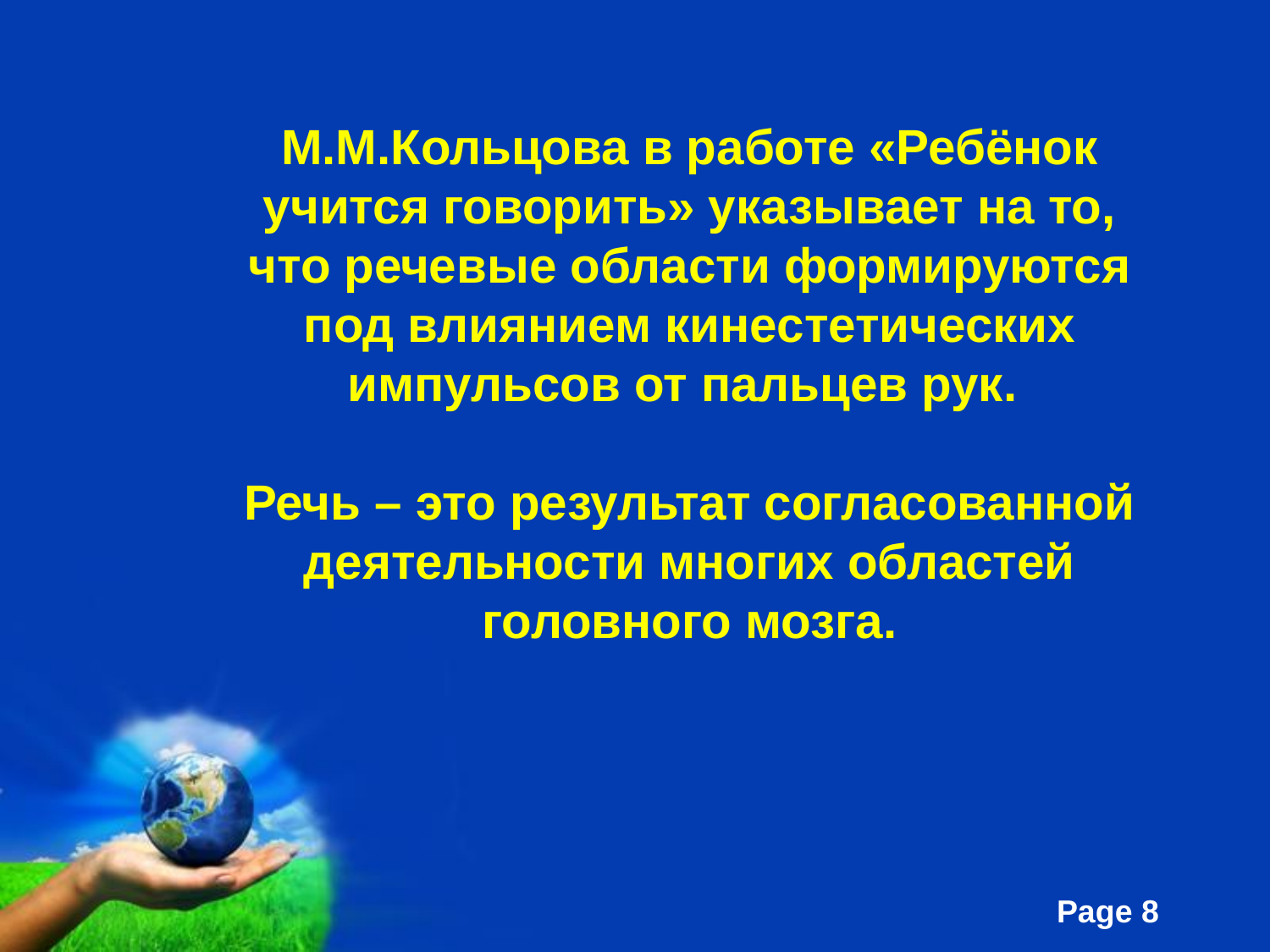

М.М.Кольцова в работе «Ребёнок учится говорить» указывает на то, что речевые области формируются под влиянием кинестетических импульсов от пальцев рук.

Речь – это результат согласованной деятельности многих областей головного мозга.